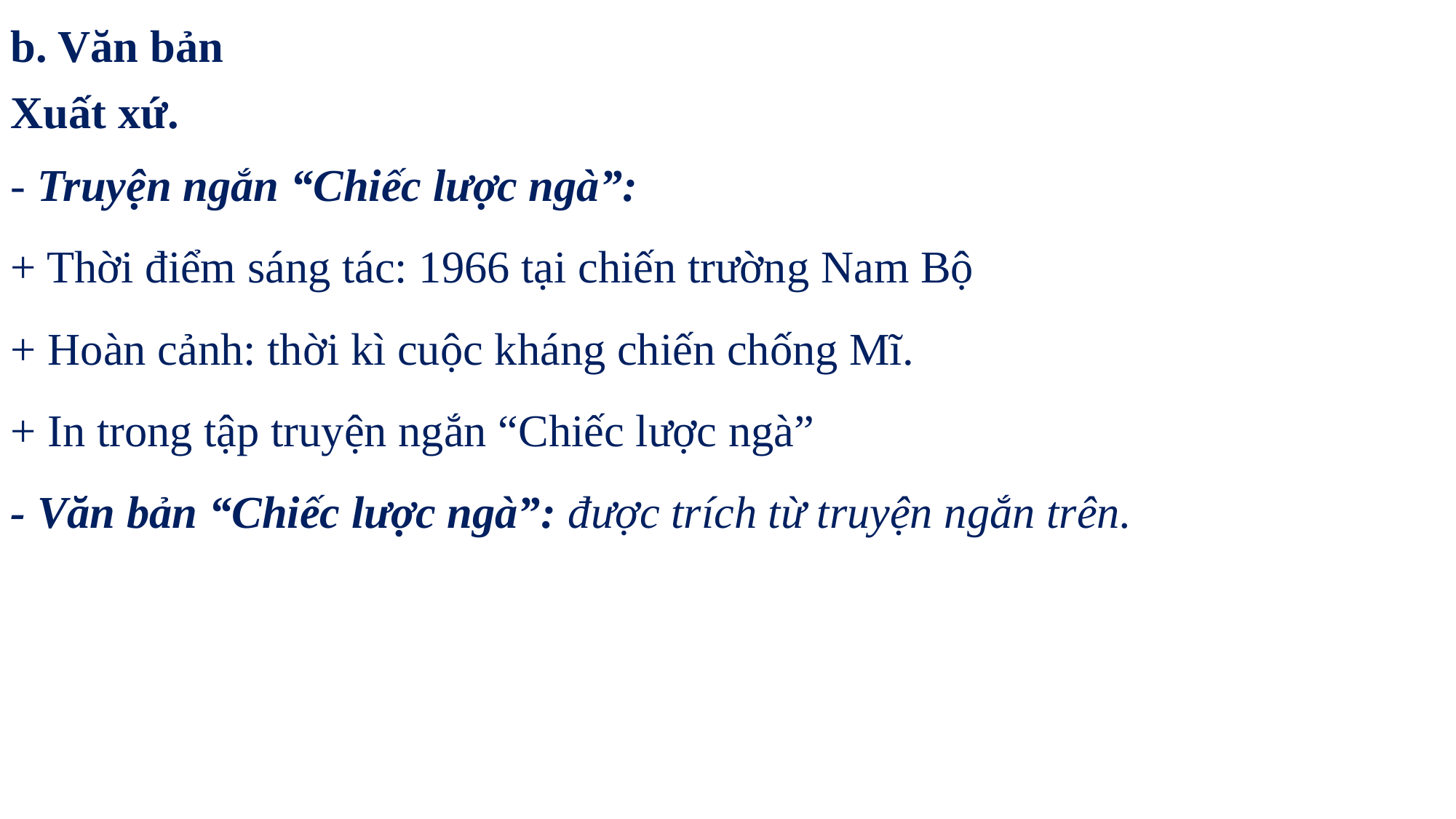

b. Văn bản
Xuất xứ.
- Truyện ngắn “Chiếc lược ngà”:
+ Thời điểm sáng tác: 1966 tại chiến trường Nam Bộ
+ Hoàn cảnh: thời kì cuộc kháng chiến chống Mĩ.
+ In trong tập truyện ngắn “Chiếc lược ngà”
- Văn bản “Chiếc lược ngà”: được trích từ truyện ngắn trên.